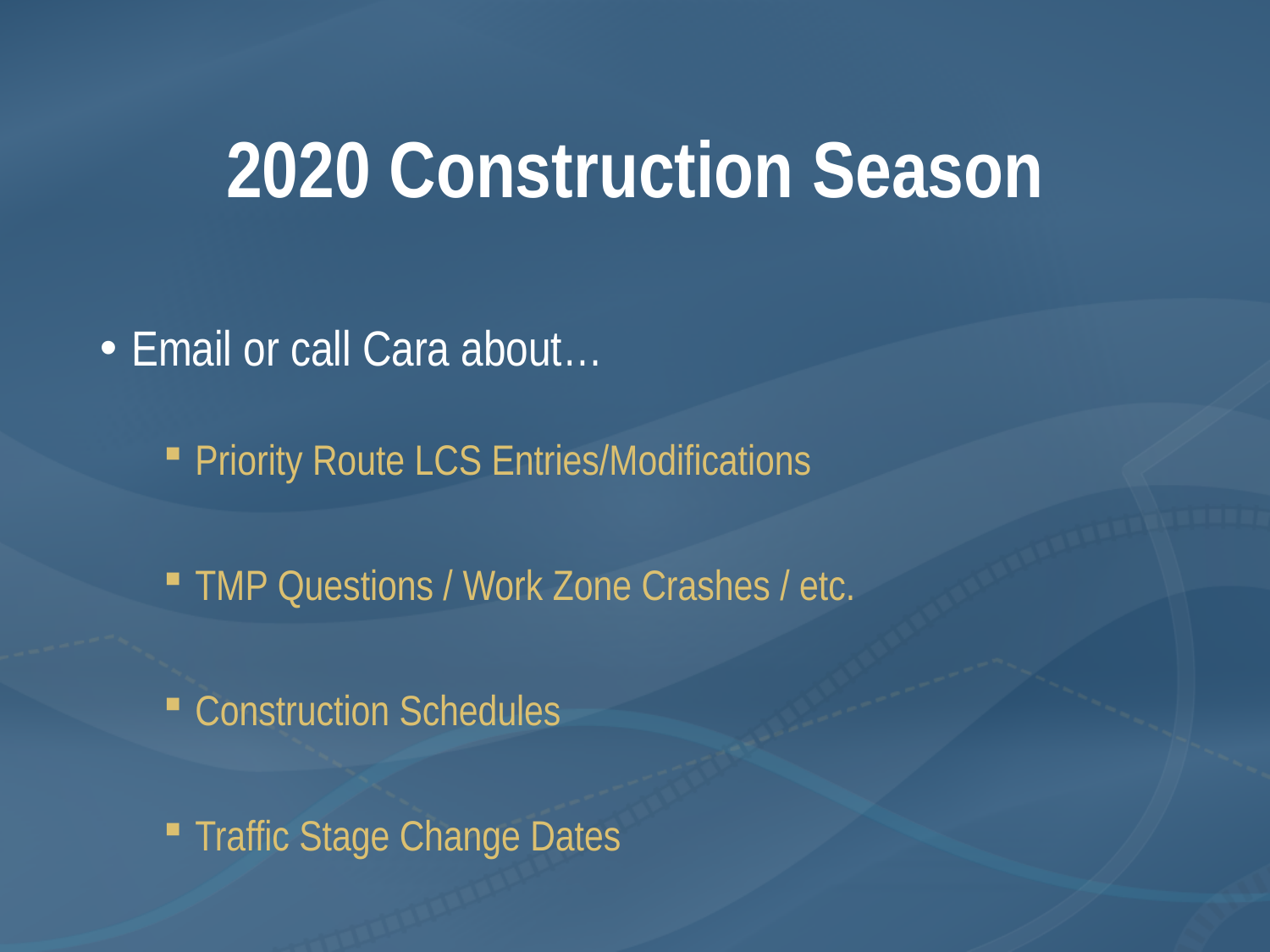

# 2020 Construction Season
Email or call Cara about…

Priority Route LCS Entries/Modifications

TMP Questions / Work Zone Crashes / etc.

Construction Schedules

Traffic Stage Change Dates